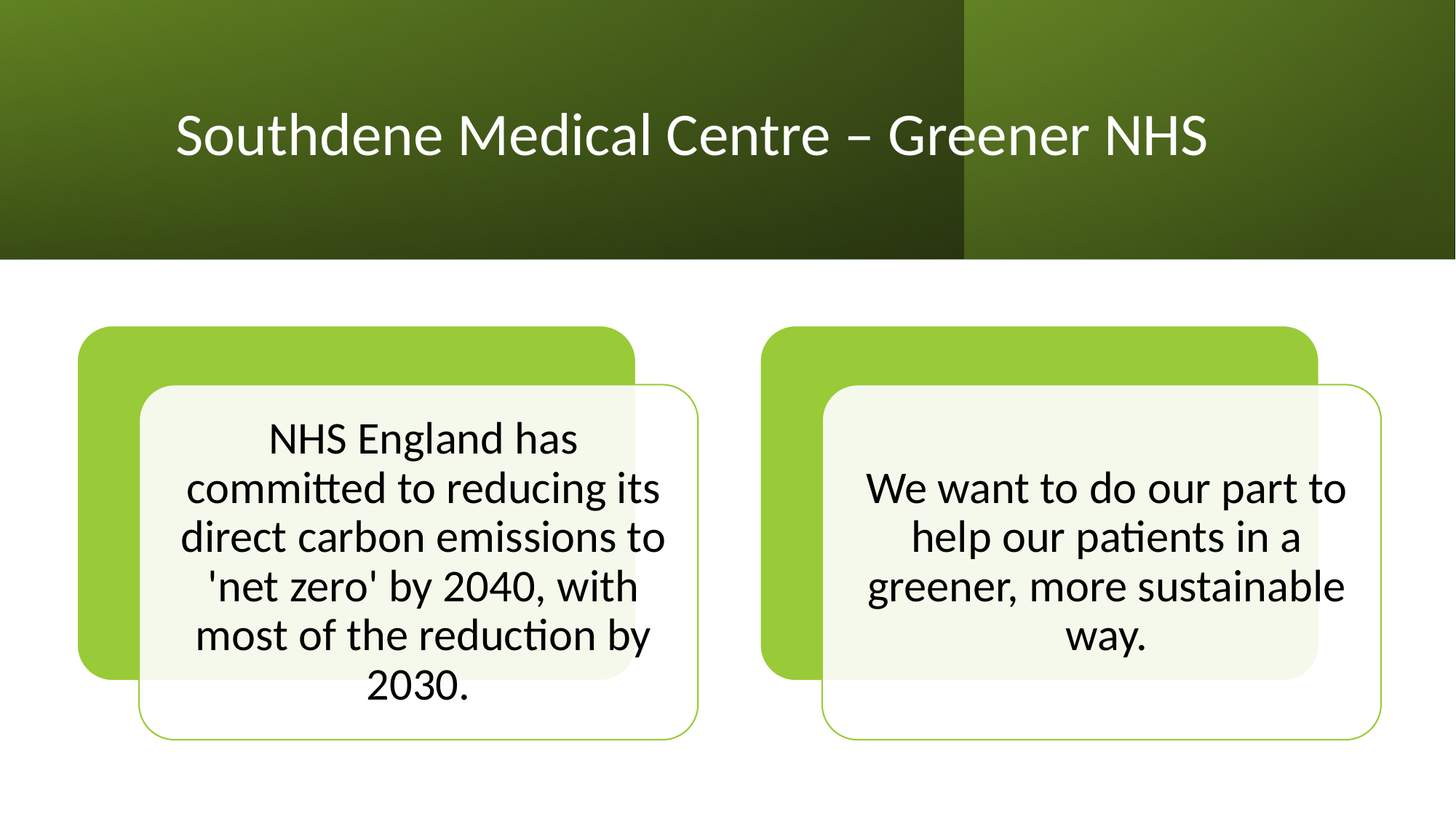

# Southdene Medical Centre – Greener NHS
NHS England has committed to reducing its direct carbon emissions to 'net zero' by 2040, with most of the reduction by 2030.
We want to do our part to help our patients in a greener, more sustainable way.